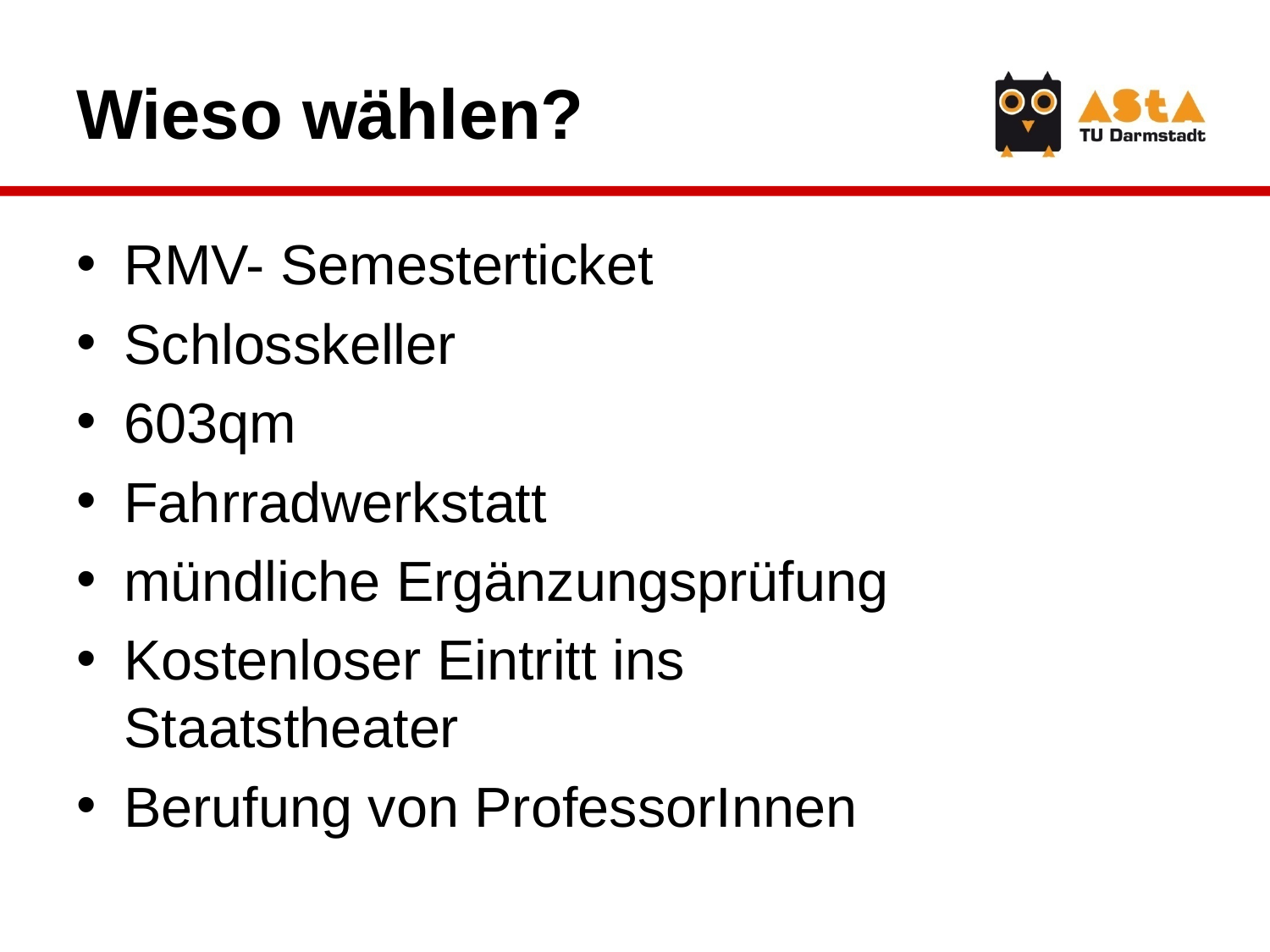

# Wieso wählen?
RMV- Semesterticket
Schlosskeller
603qm
Fahrradwerkstatt
mündliche Ergänzungsprüfung
Kostenloser Eintritt ins Staatstheater
Berufung von ProfessorInnen